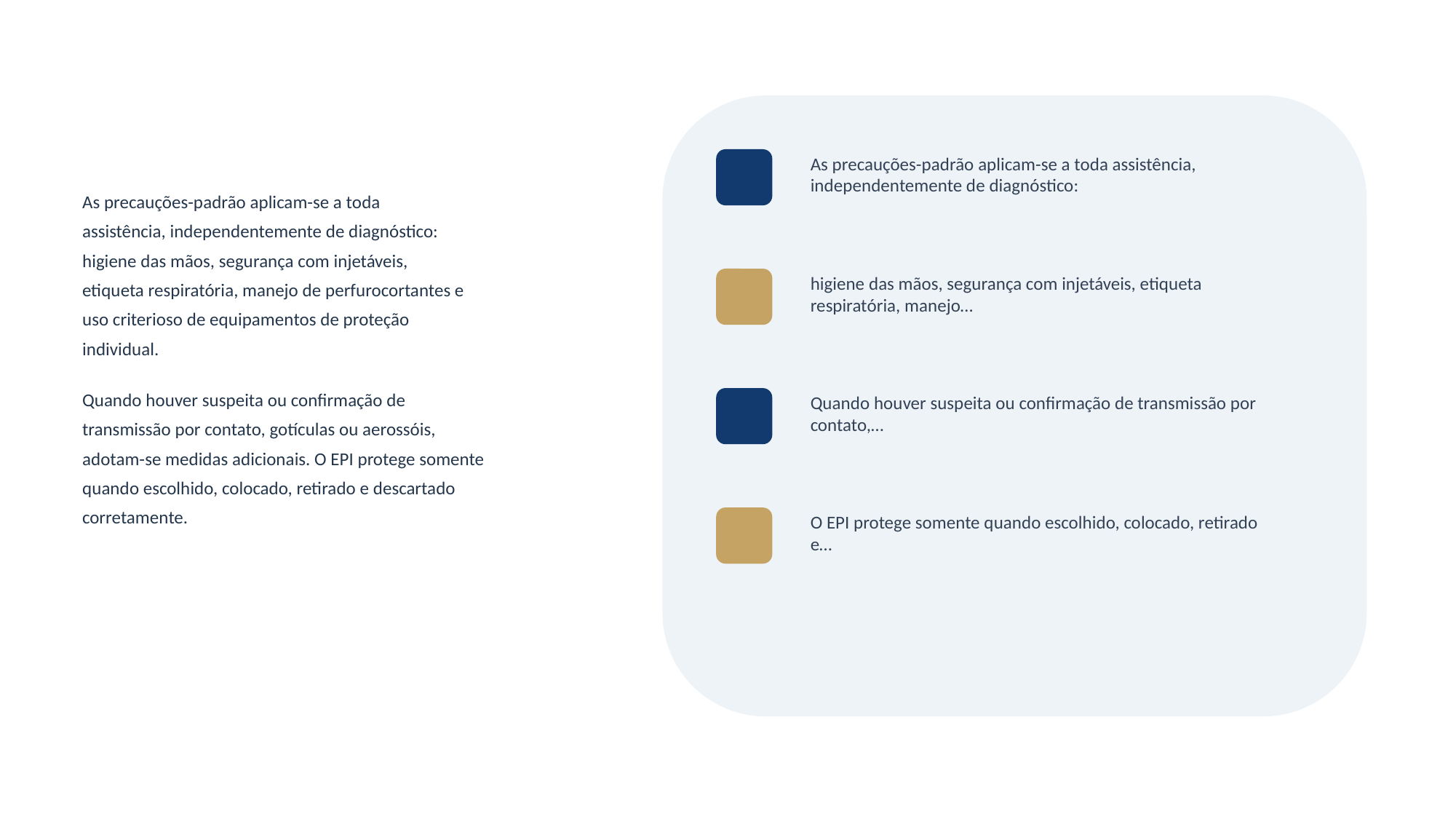

As precauções-padrão aplicam-se a toda assistência, independentemente de diagnóstico:

As precauções-padrão aplicam-se a toda
assistência, independentemente de diagnóstico:
higiene das mãos, segurança com injetáveis,
etiqueta respiratória, manejo de perfurocortantes e
uso criterioso de equipamentos de proteção
individual.

Quando houver suspeita ou confirmação de
transmissão por contato, gotículas ou aerossóis,
adotam-se medidas adicionais. O EPI protege somente
quando escolhido, colocado, retirado e descartado
corretamente.
higiene das mãos, segurança com injetáveis, etiqueta respiratória, manejo…

Quando houver suspeita ou confirmação de transmissão por contato,…

O EPI protege somente quando escolhido, colocado, retirado e…